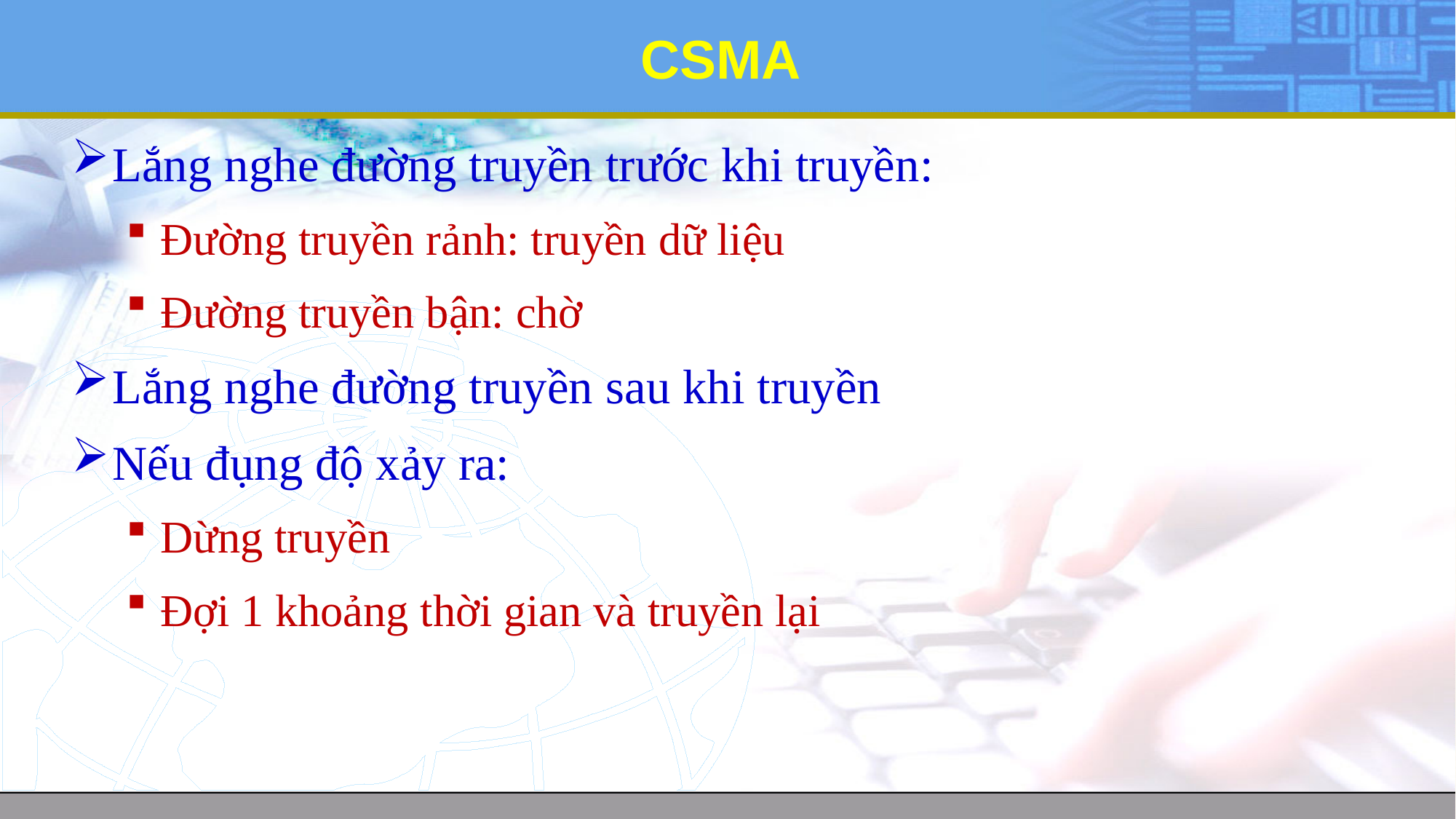

# CSMA
Lắng nghe đường truyền trước khi truyền:
Đường truyền rảnh: truyền dữ liệu
Đường truyền bận: chờ
Lắng nghe đường truyền sau khi truyền
Nếu đụng độ xảy ra:
Dừng truyền
Đợi 1 khoảng thời gian và truyền lại